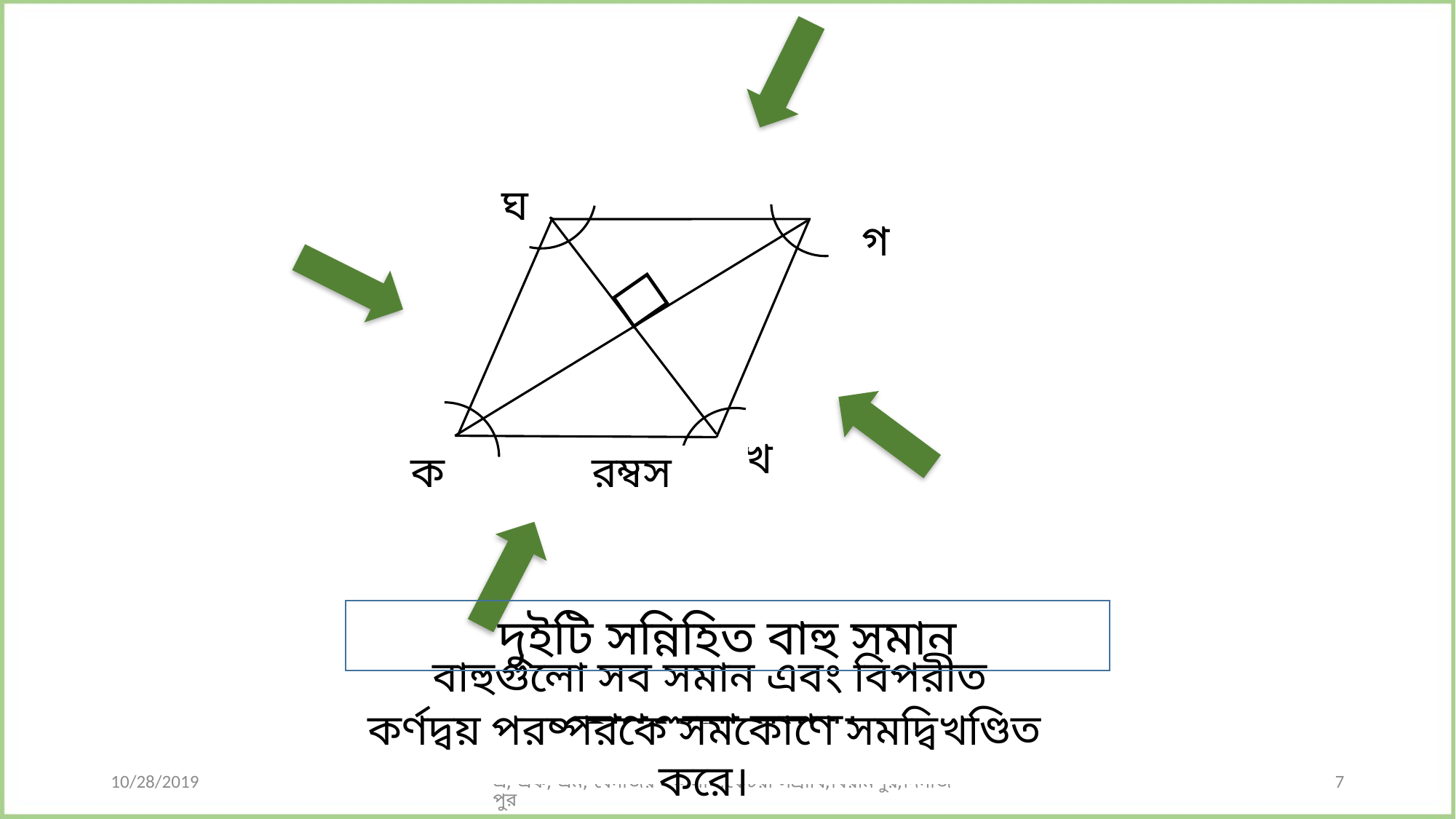

ঘ
গ

খ
রম্বস
ক

দুইটি সন্নিহিত বাহু সমান
বাহুগুলো সব সমান এবং বিপরীত কোণগুলো সমান।
কর্ণদ্বয় পরষ্পরকে সমকোণে সমদ্বিখণ্ডিত করে।
10/28/2019
এ, এফ, এম, বেনজির হক সশি,কেটরা সপ্রাবি,বিরামপুর,দিনাজপুর
7